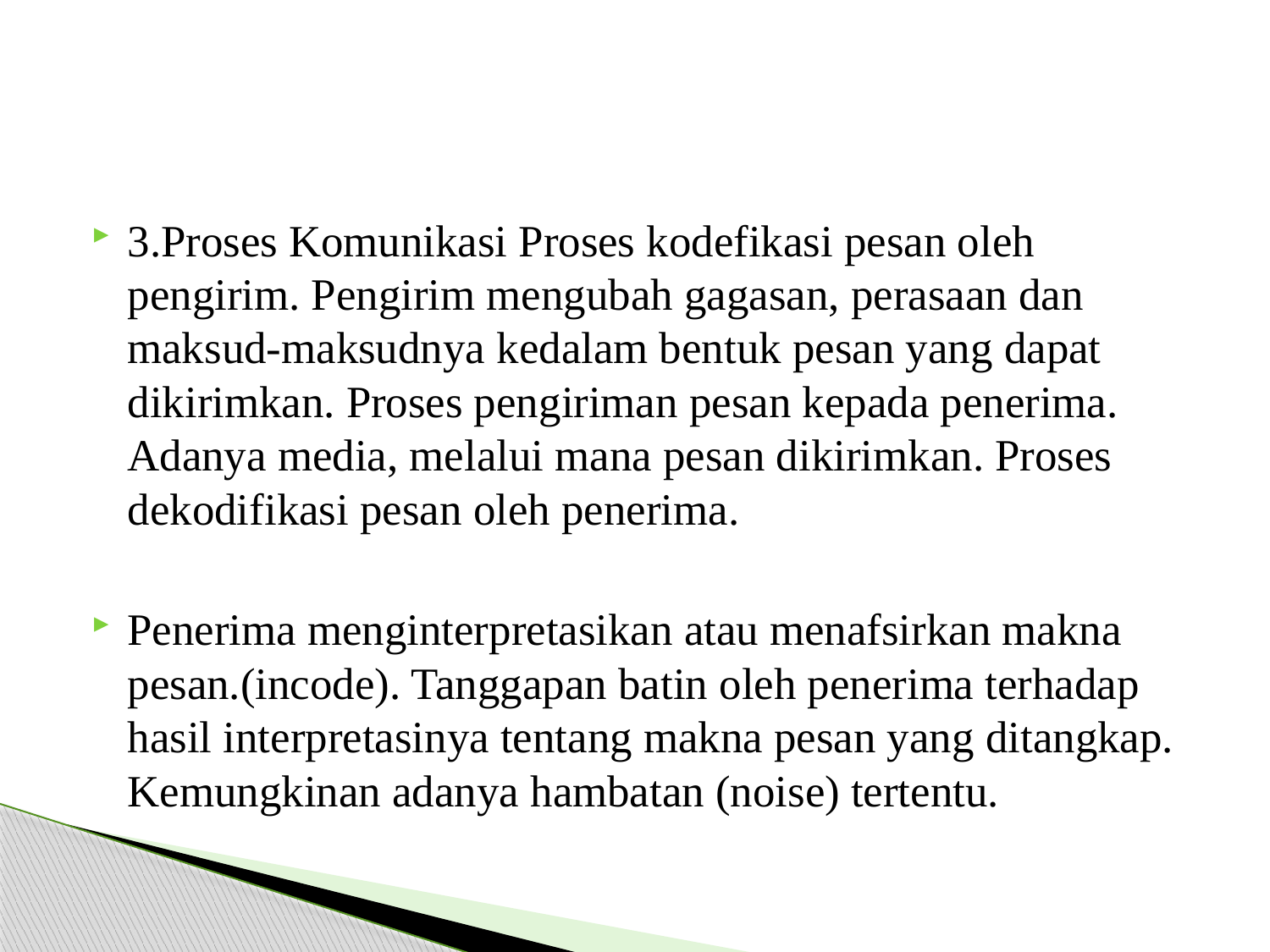

#
3.Proses Komunikasi Proses kodefikasi pesan oleh pengirim. Pengirim mengubah gagasan, perasaan dan maksud-maksudnya kedalam bentuk pesan yang dapat dikirimkan. Proses pengiriman pesan kepada penerima. Adanya media, melalui mana pesan dikirimkan. Proses dekodifikasi pesan oleh penerima.

Penerima menginterpretasikan atau menafsirkan makna pesan.(incode). Tanggapan batin oleh penerima terhadap hasil interpretasinya tentang makna pesan yang ditangkap. Kemungkinan adanya hambatan (noise) tertentu.